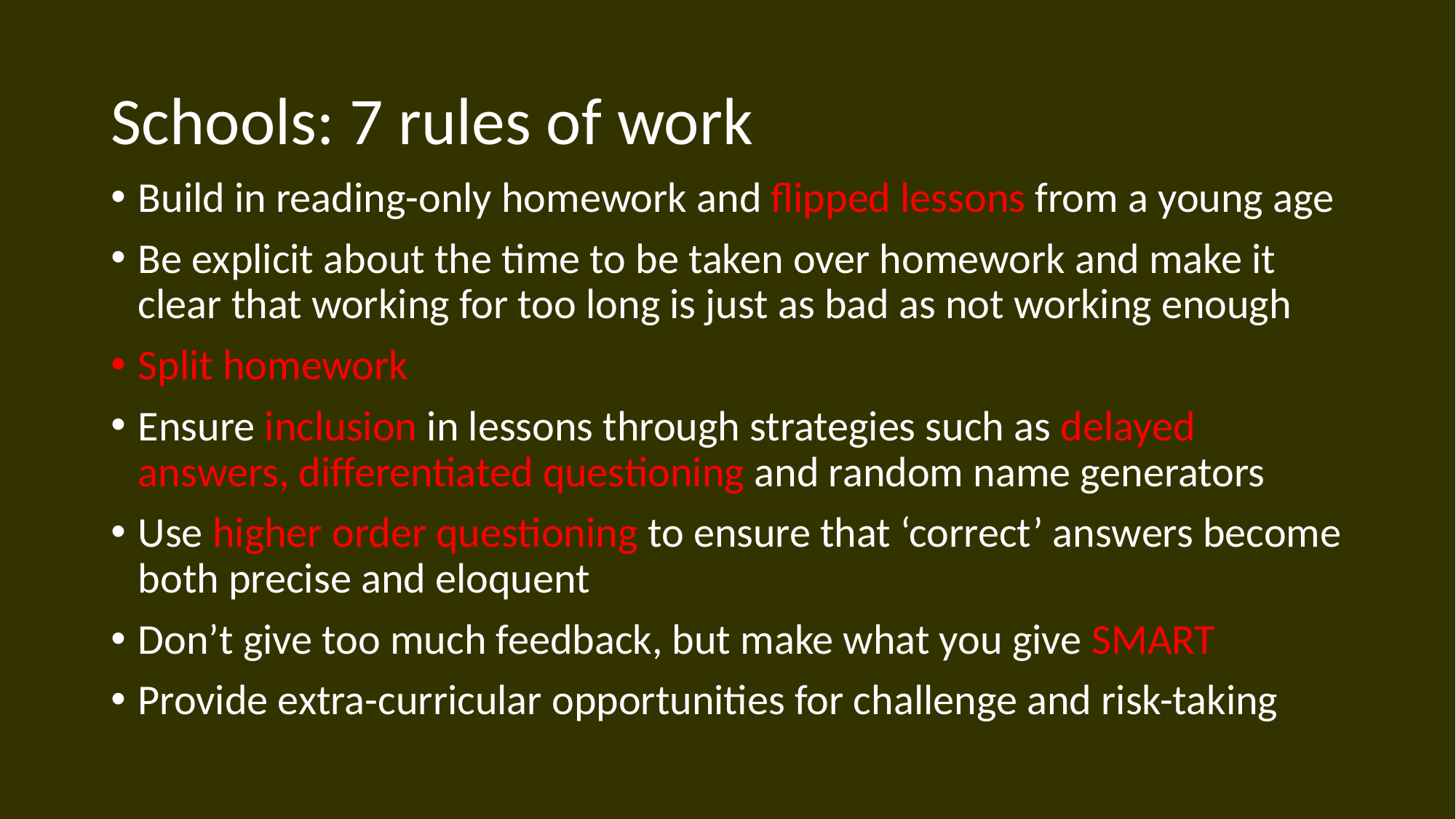

# Schools: 7 rules of work
Build in reading-only homework and flipped lessons from a young age
Be explicit about the time to be taken over homework and make it clear that working for too long is just as bad as not working enough
Split homework
Ensure inclusion in lessons through strategies such as delayed answers, differentiated questioning and random name generators
Use higher order questioning to ensure that ‘correct’ answers become both precise and eloquent
Don’t give too much feedback, but make what you give SMART
Provide extra-curricular opportunities for challenge and risk-taking